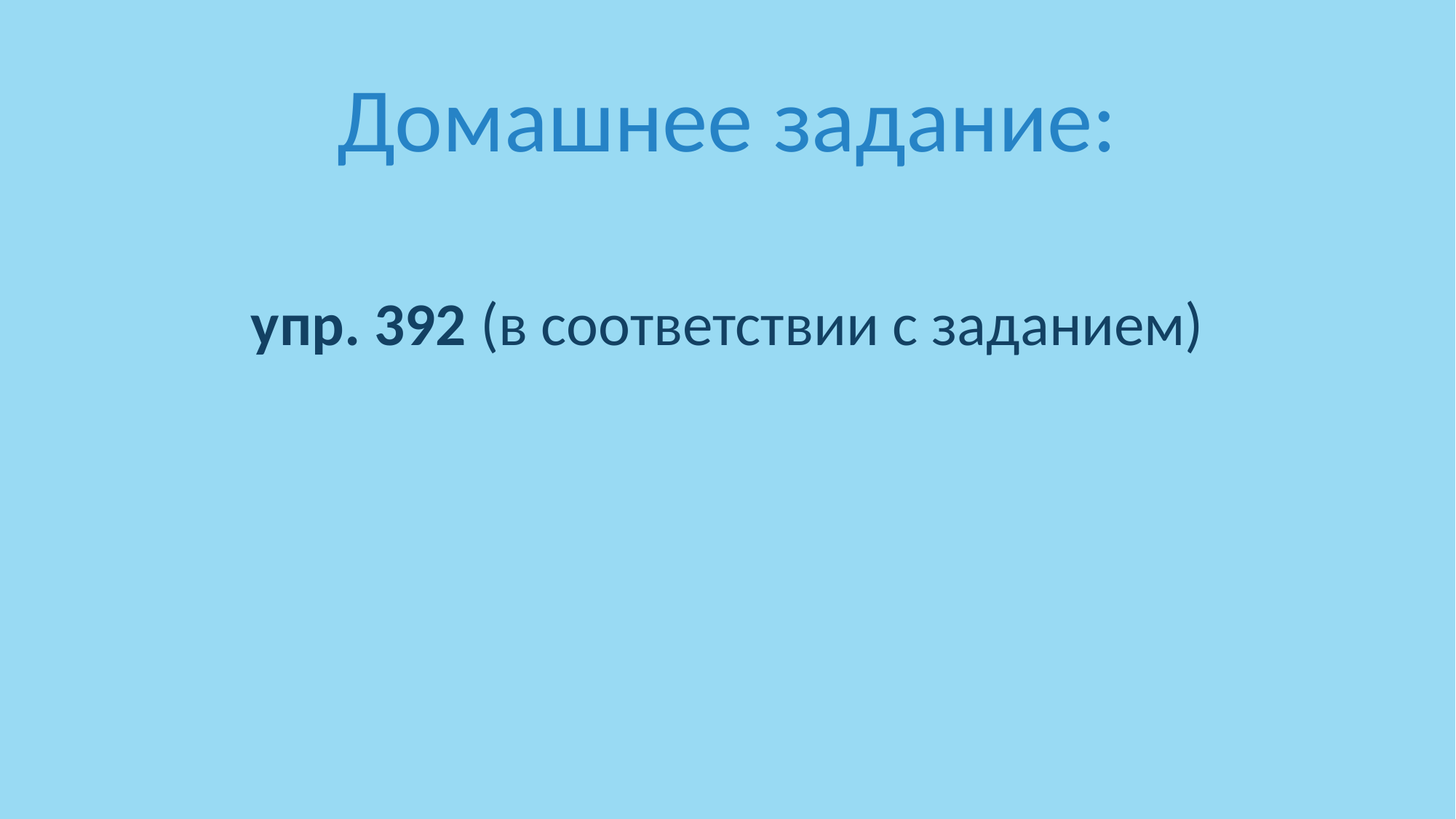

# Домашнее задание:
упр. 392 (в соответствии с заданием)